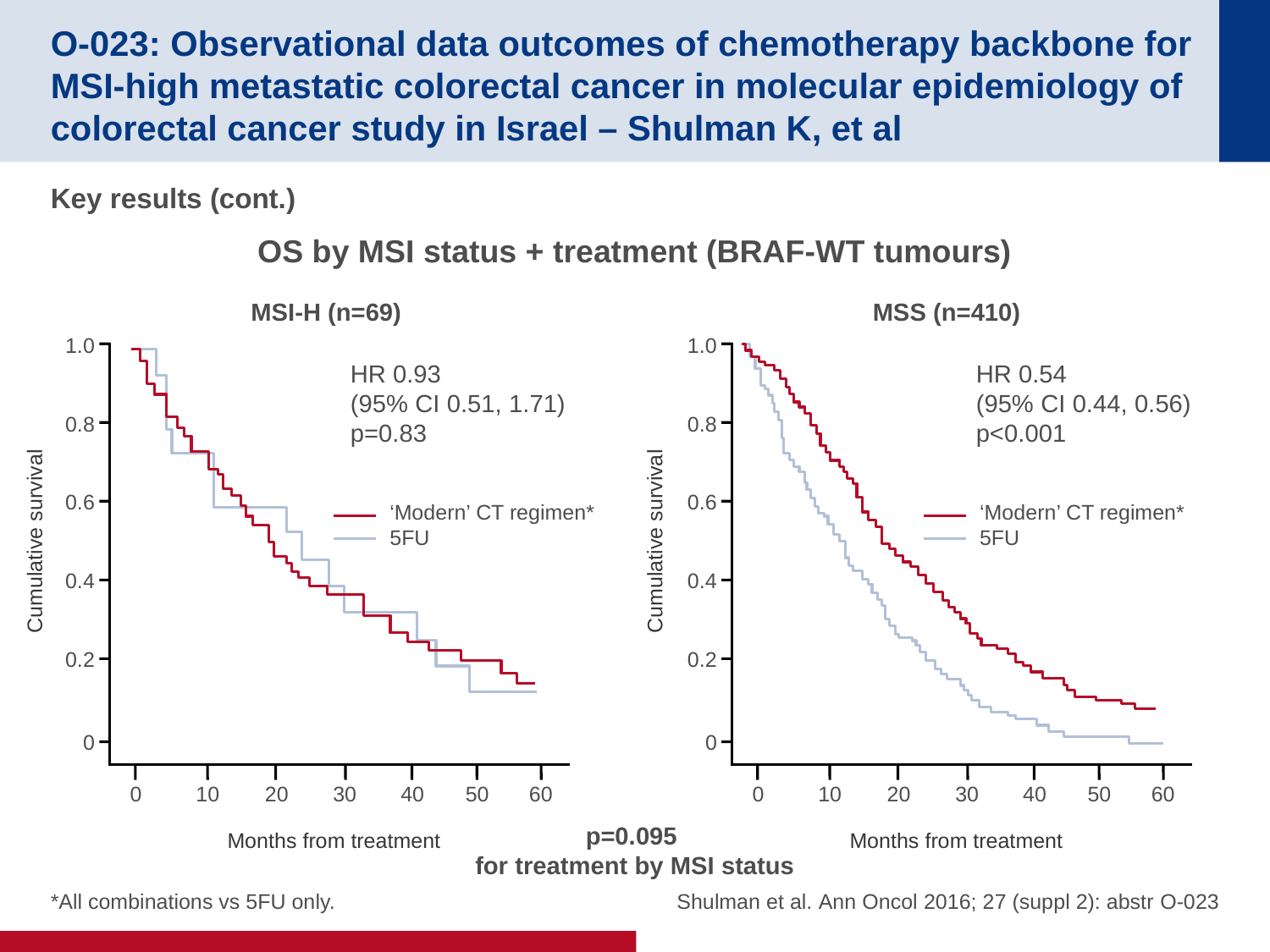

# O-023: Observational data outcomes of chemotherapy backbone for MSI-high metastatic colorectal cancer in molecular epidemiology of colorectal cancer study in Israel – Shulman K, et al
Key results (cont.)

OS by MSI status + treatment (BRAF-WT tumours)
MSI-H (n=69)
1.0

HR 0.93
(95% CI 0.51, 1.71)
p=0.83
0.8

0.6
‘Modern’ CT regimen*
5FU

Cumulative survival
0.4

0.2

0

0
10
20
30
40
50
60
Months from treatment
MSS (n=410)
1.0

HR 0.54
(95% CI 0.44, 0.56)
p<0.001
0.8

0.6
‘Modern’ CT regimen*
5FU

Cumulative survival
0.4

0.2

0

0
10
20
30
40
50
60
Months from treatment

p=0.095
for treatment by MSI status
*All combinations vs 5FU only.
Shulman et al. Ann Oncol 2016; 27 (suppl 2): abstr O-023